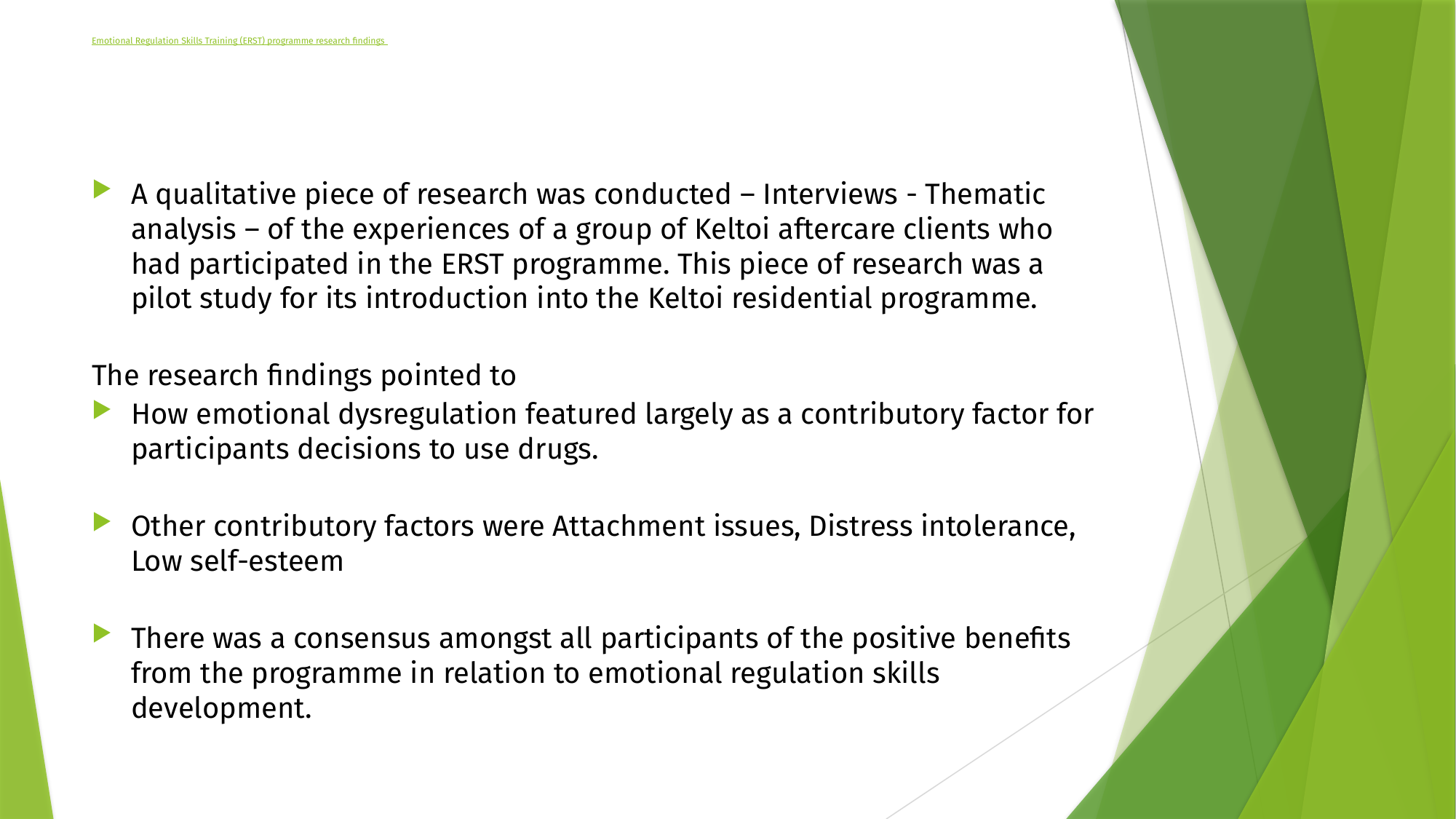

# Emotional Regulation Skills Training (ERST) programme research findings
A qualitative piece of research was conducted – Interviews - Thematic analysis – of the experiences of a group of Keltoi aftercare clients who had participated in the ERST programme. This piece of research was a pilot study for its introduction into the Keltoi residential programme.

The research findings pointed to
How emotional dysregulation featured largely as a contributory factor for participants decisions to use drugs.

Other contributory factors were Attachment issues, Distress intolerance, Low self-esteem

There was a consensus amongst all participants of the positive benefits from the programme in relation to emotional regulation skills development.